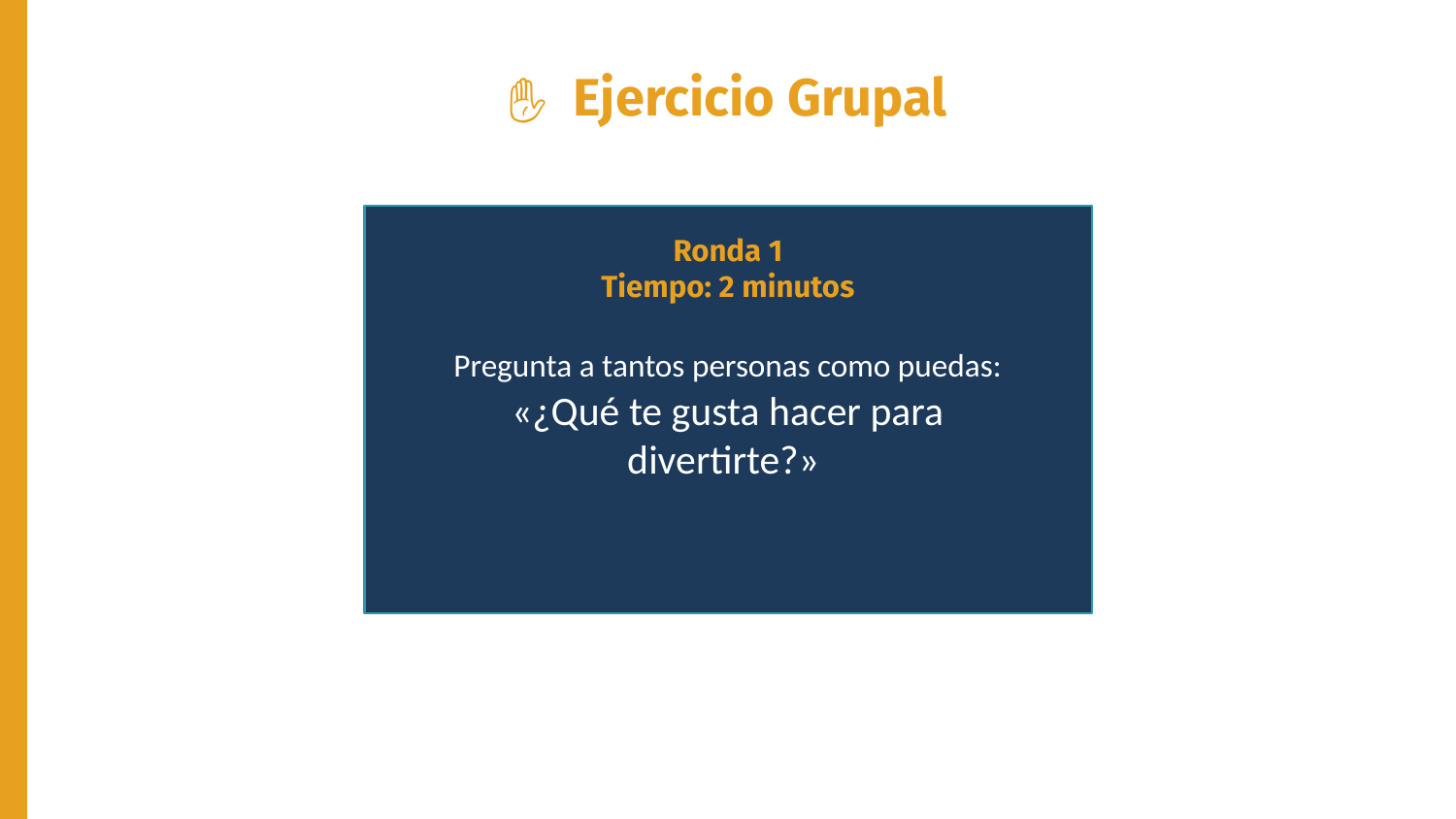

✋  Ejercicio Grupal

Ronda 1
Tiempo: 2 minutos
Pregunta a tantos personas como puedas: «¿Qué te gusta hacer para divertirte?»